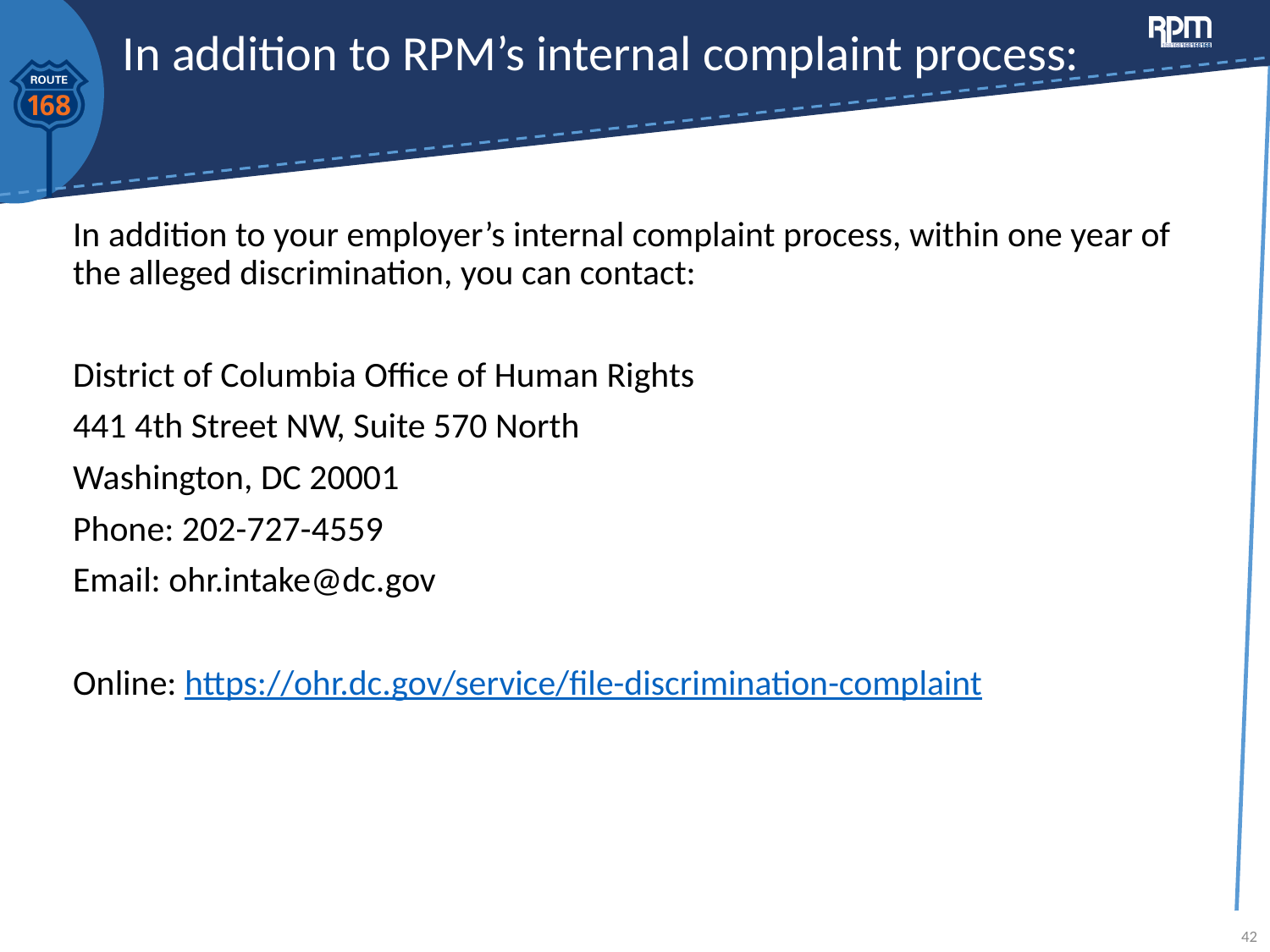

# In addition to RPM’s internal complaint process:
In addition to your employer’s internal complaint process, within one year of the alleged discrimination, you can contact:

District of Columbia Office of Human Rights
441 4th Street NW, Suite 570 North
Washington, DC 20001
Phone: 202-727-4559
Email: ohr.intake@dc.gov

Online: https://ohr.dc.gov/service/file-discrimination-complaint

42